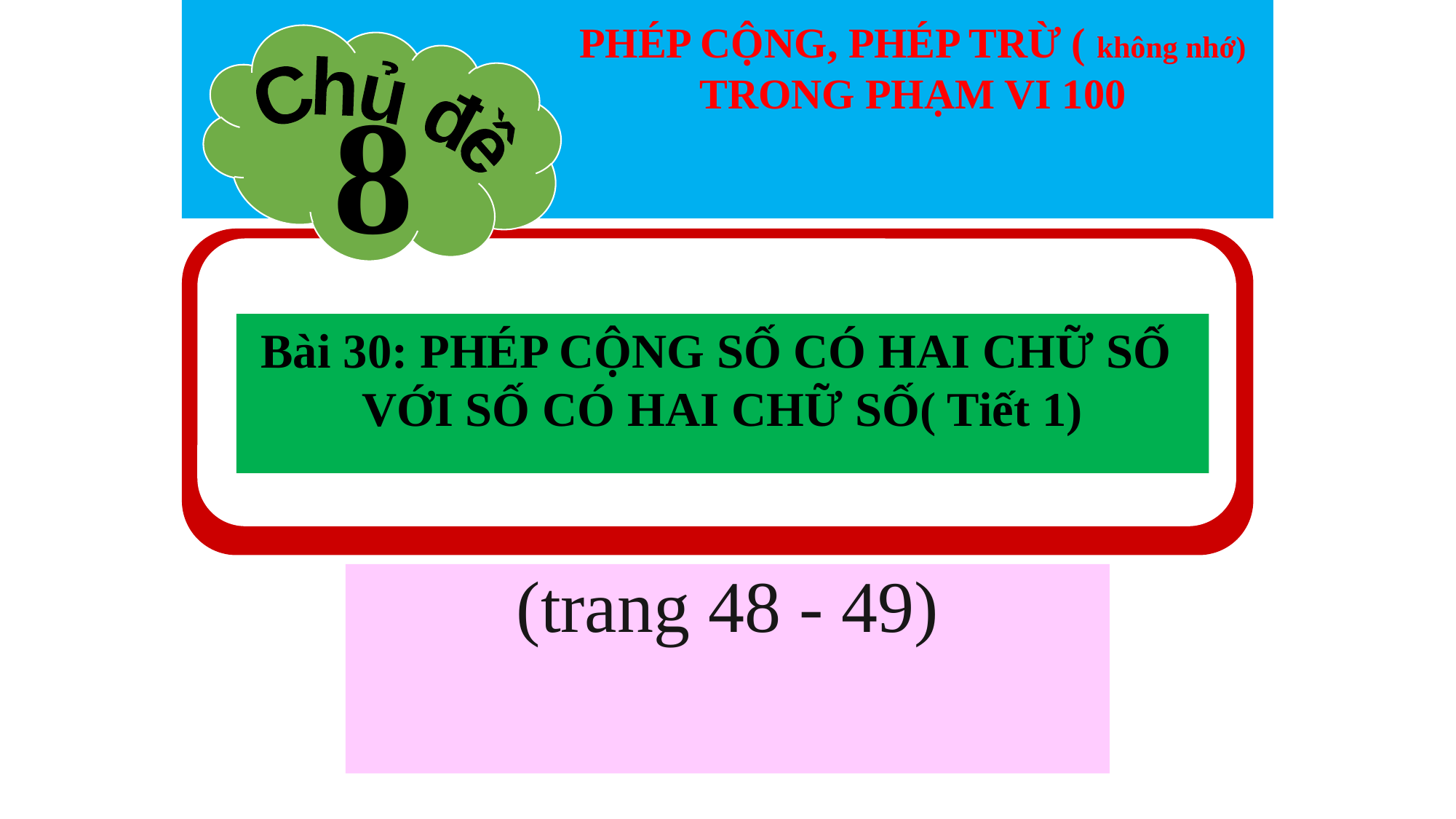

Chủ đề
PHÉP CỘNG, PHÉP TRỪ ( không nhớ)
TRONG PHẠM VI 100
8

Bài 30: PHÉP CỘNG SỐ CÓ HAI CHỮ SỐ
VỚI SỐ CÓ HAI CHỮ SỐ( Tiết 1)
(trang 48 - 49)